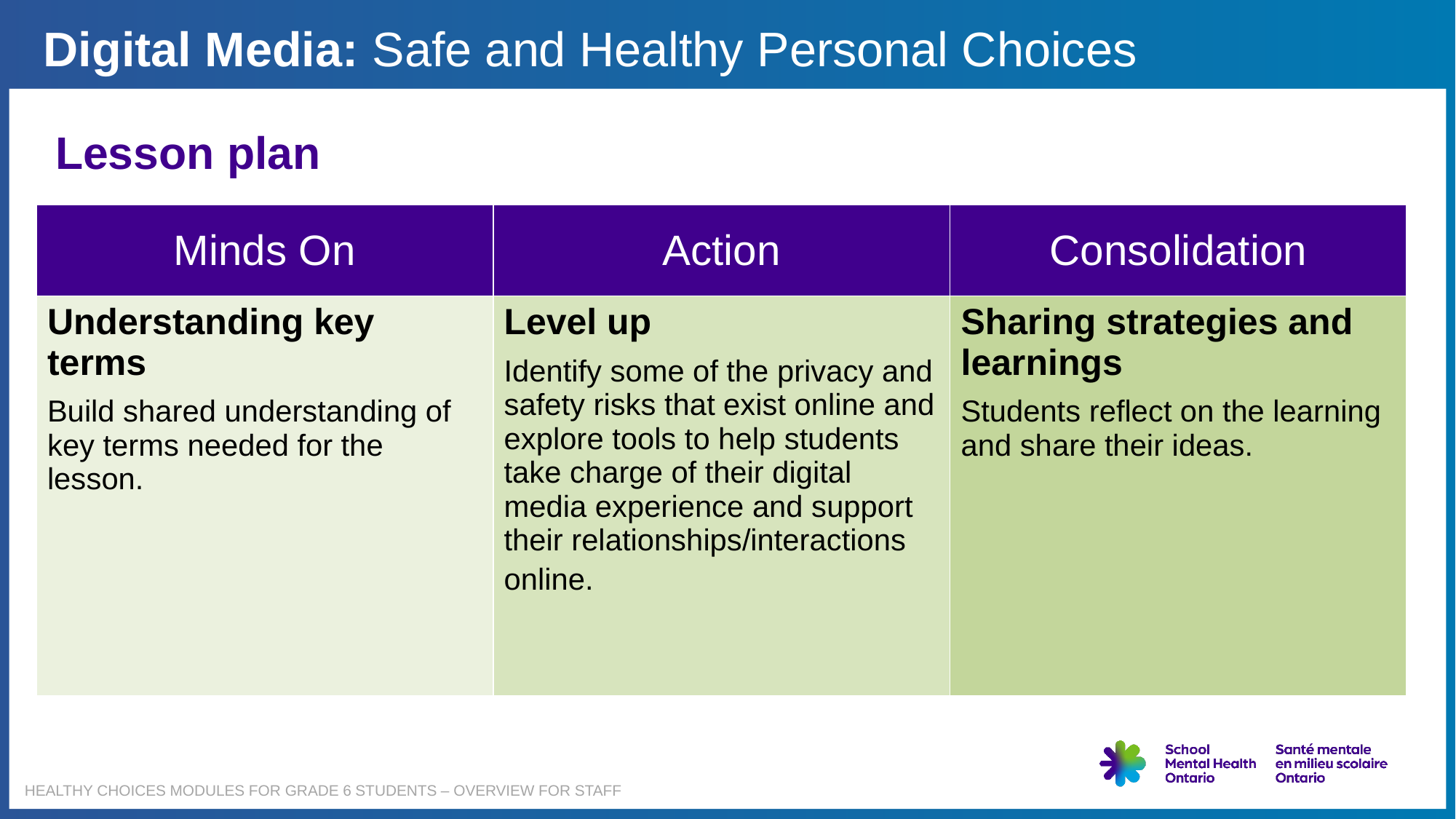

Digital Media: Safe and Healthy Personal Choices - 3
Digital Media: Safe and Healthy Personal Choices
Lesson plan
| Minds On | Action | Consolidation |
| --- | --- | --- |
| Understanding key terms Build shared understanding of key terms needed for the lesson. | Level up Identify some of the privacy and safety risks that exist online and explore tools to help students take charge of their digital media experience and support their relationships/interactions online. | Sharing strategies and learnings Students reflect on the learning and share their ideas. |